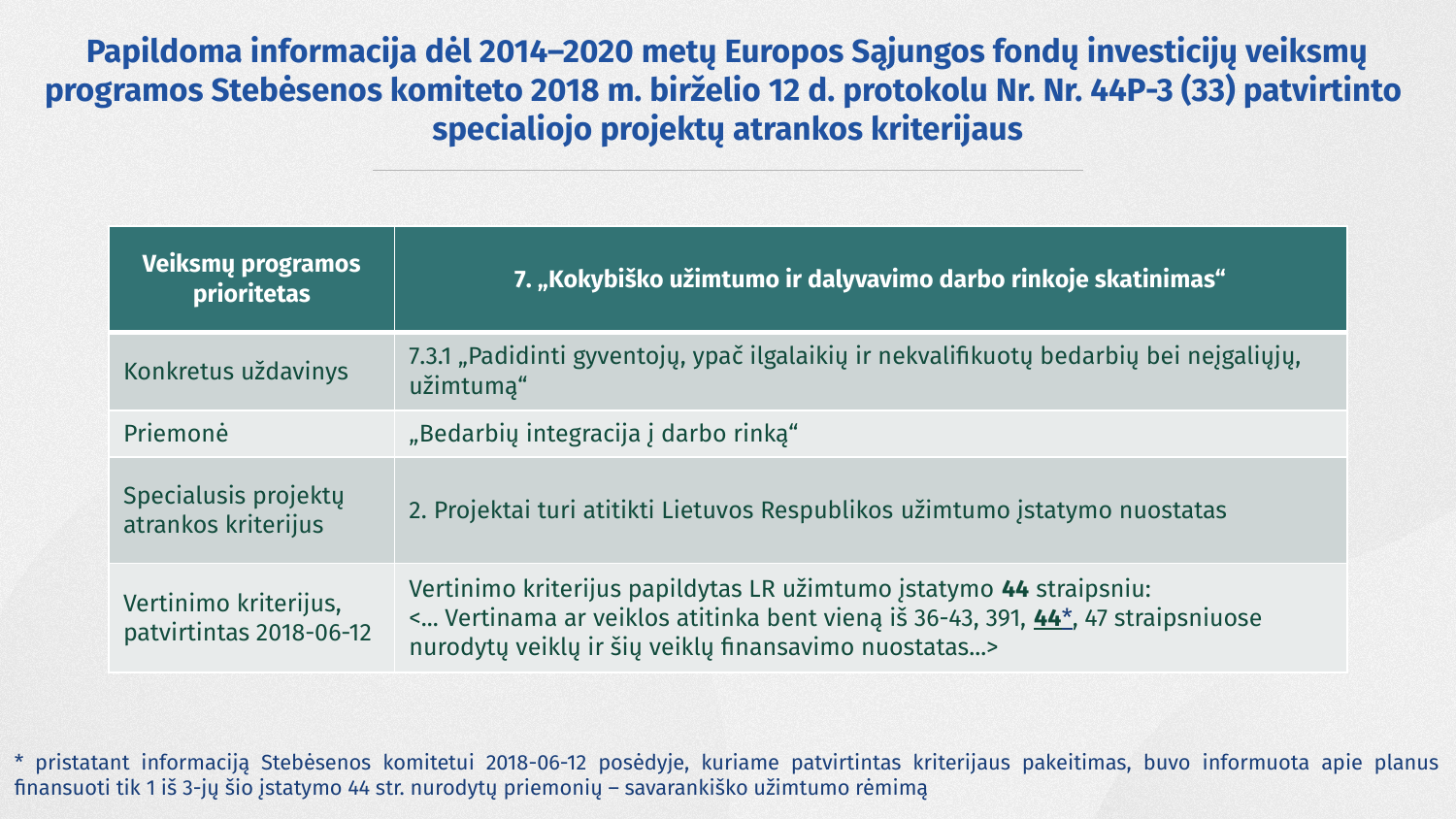

Papildoma informacija dėl 2014–2020 metų Europos Sąjungos fondų investicijų veiksmų programos Stebėsenos komiteto 2018 m. birželio 12 d. protokolu Nr. Nr. 44P-3 (33) patvirtinto  specialiojo projektų atrankos kriterijaus
| Veiksmų programos prioritetas | 7. „Kokybiško užimtumo ir dalyvavimo darbo rinkoje skatinimas“ |
| --- | --- |
| Konkretus uždavinys | 7.3.1 „Padidinti gyventojų, ypač ilgalaikių ir nekvalifikuotų bedarbių bei neįgaliųjų, užimtumą“ |
| Priemonė | „Bedarbių integracija į darbo rinką“ |
| Specialusis projektų atrankos kriterijus | 2. Projektai turi atitikti Lietuvos Respublikos užimtumo įstatymo nuostatas |
| Vertinimo kriterijus, patvirtintas 2018-06-12 | Vertinimo kriterijus papildytas LR užimtumo įstatymo 44 straipsniu: <... Vertinama ar veiklos atitinka bent vieną iš 36-43, 391, 44\*, 47 straipsniuose nurodytų veiklų ir šių veiklų finansavimo nuostatas...> |
* pristatant informaciją Stebėsenos komitetui 2018-06-12 posėdyje, kuriame patvirtintas kriterijaus pakeitimas, buvo informuota apie planus finansuoti tik 1 iš 3-jų šio įstatymo 44 str. nurodytų priemonių – savarankiško užimtumo rėmimą